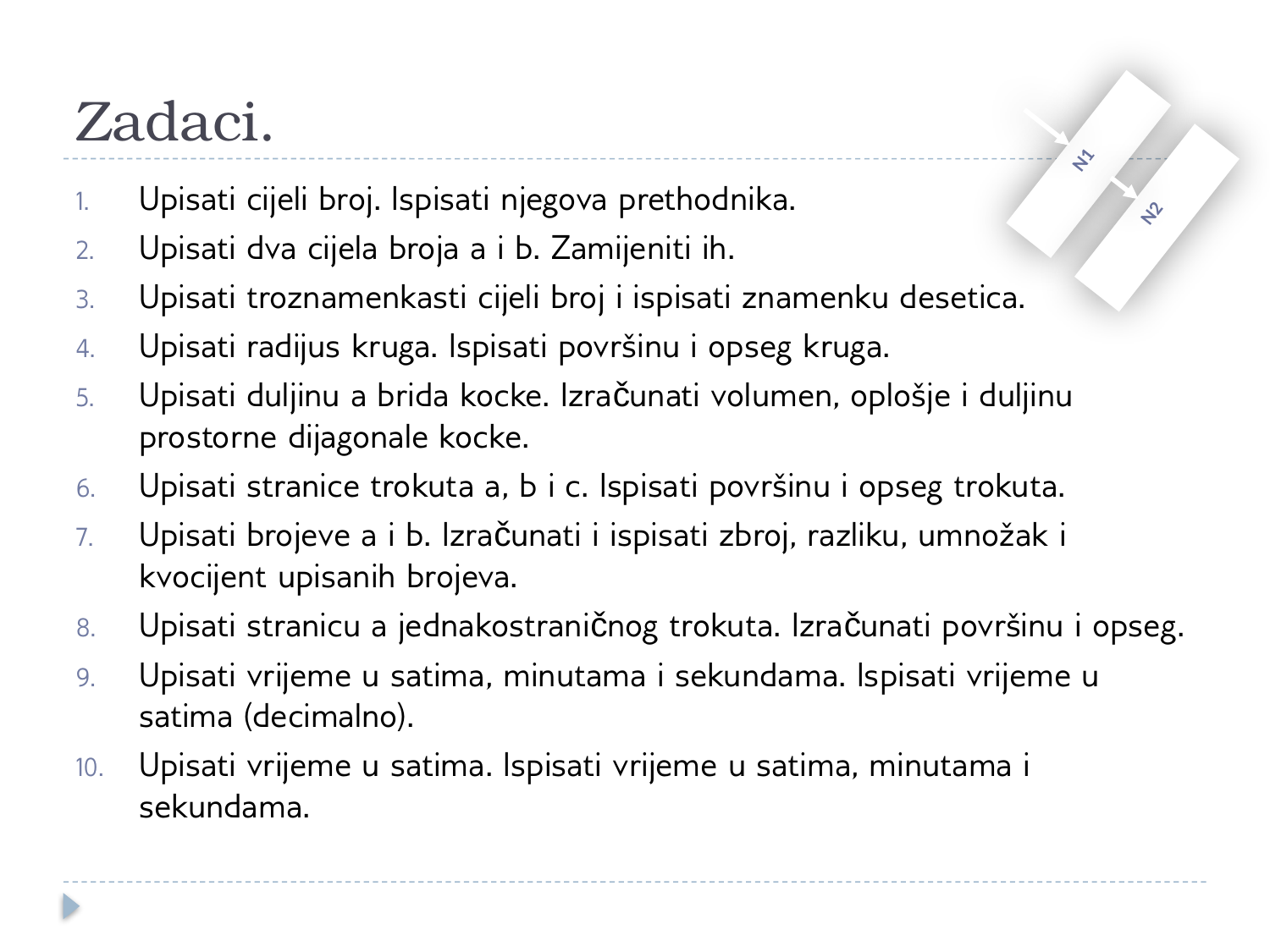

# Zadaci.
N1
N2
Upisati cijeli broj. Ispisati njegova prethodnika.
Upisati dva cijela broja a i b. Zamijeniti ih.
Upisati troznamenkasti cijeli broj i ispisati znamenku desetica.
Upisati radijus kruga. Ispisati površinu i opseg kruga.
Upisati duljinu a brida kocke. Izračunati volumen, oplošje i duljinu prostorne dijagonale kocke.
Upisati stranice trokuta a, b i c. Ispisati površinu i opseg trokuta.
Upisati brojeve a i b. Izračunati i ispisati zbroj, razliku, umnožak i kvocijent upisanih brojeva.
Upisati stranicu a jednakostraničnog trokuta. Izračunati površinu i opseg.
Upisati vrijeme u satima, minutama i sekundama. Ispisati vrijeme u satima (decimalno).
Upisati vrijeme u satima. Ispisati vrijeme u satima, minutama i sekundama.